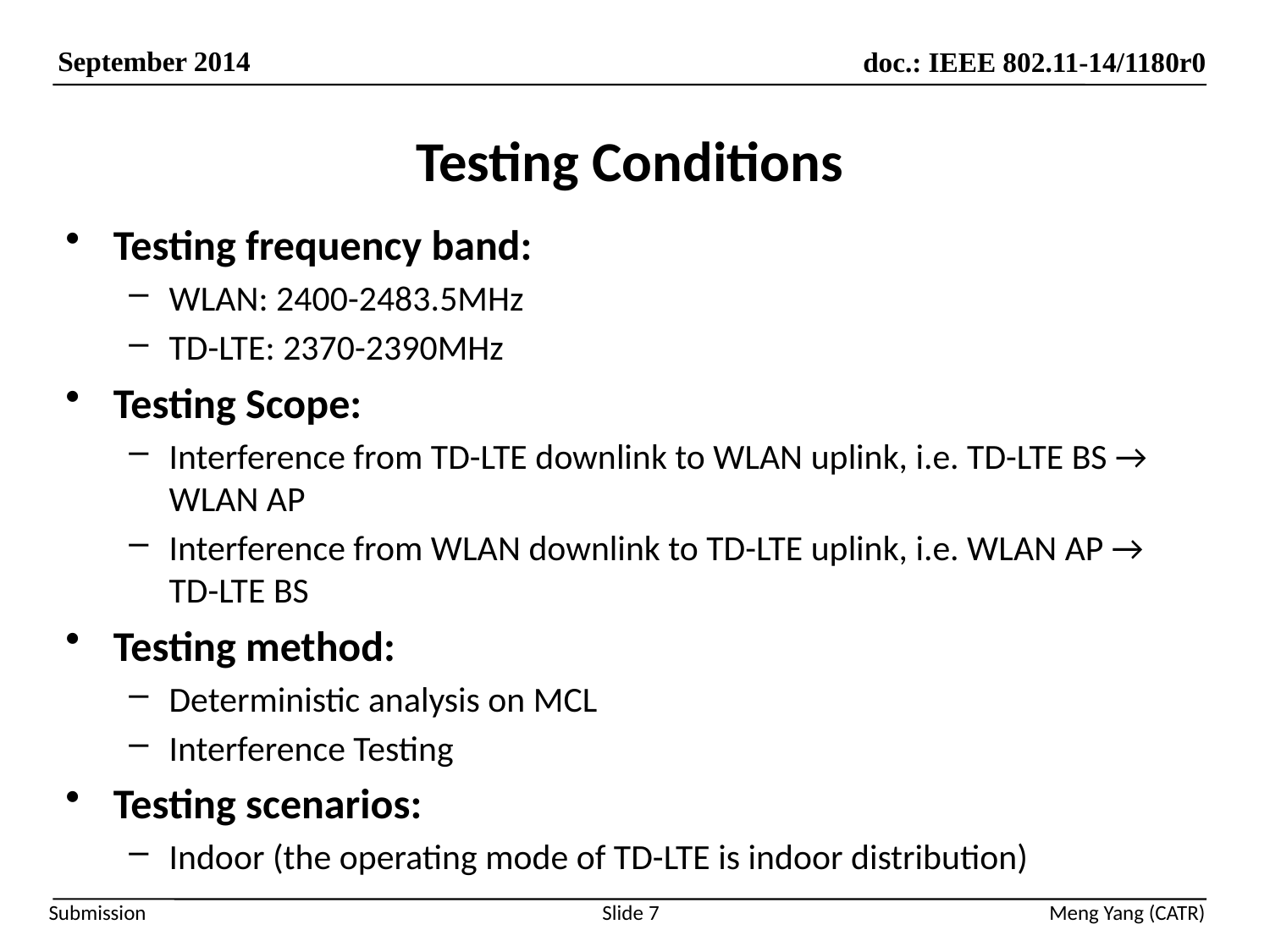

# Testing Conditions
Testing frequency band:
WLAN: 2400-2483.5MHz
TD-LTE: 2370-2390MHz
Testing Scope:
Interference from TD-LTE downlink to WLAN uplink, i.e. TD-LTE BS → WLAN AP
Interference from WLAN downlink to TD-LTE uplink, i.e. WLAN AP → TD-LTE BS
Testing method:
Deterministic analysis on MCL
Interference Testing
Testing scenarios:
Indoor (the operating mode of TD-LTE is indoor distribution)

Slide 7